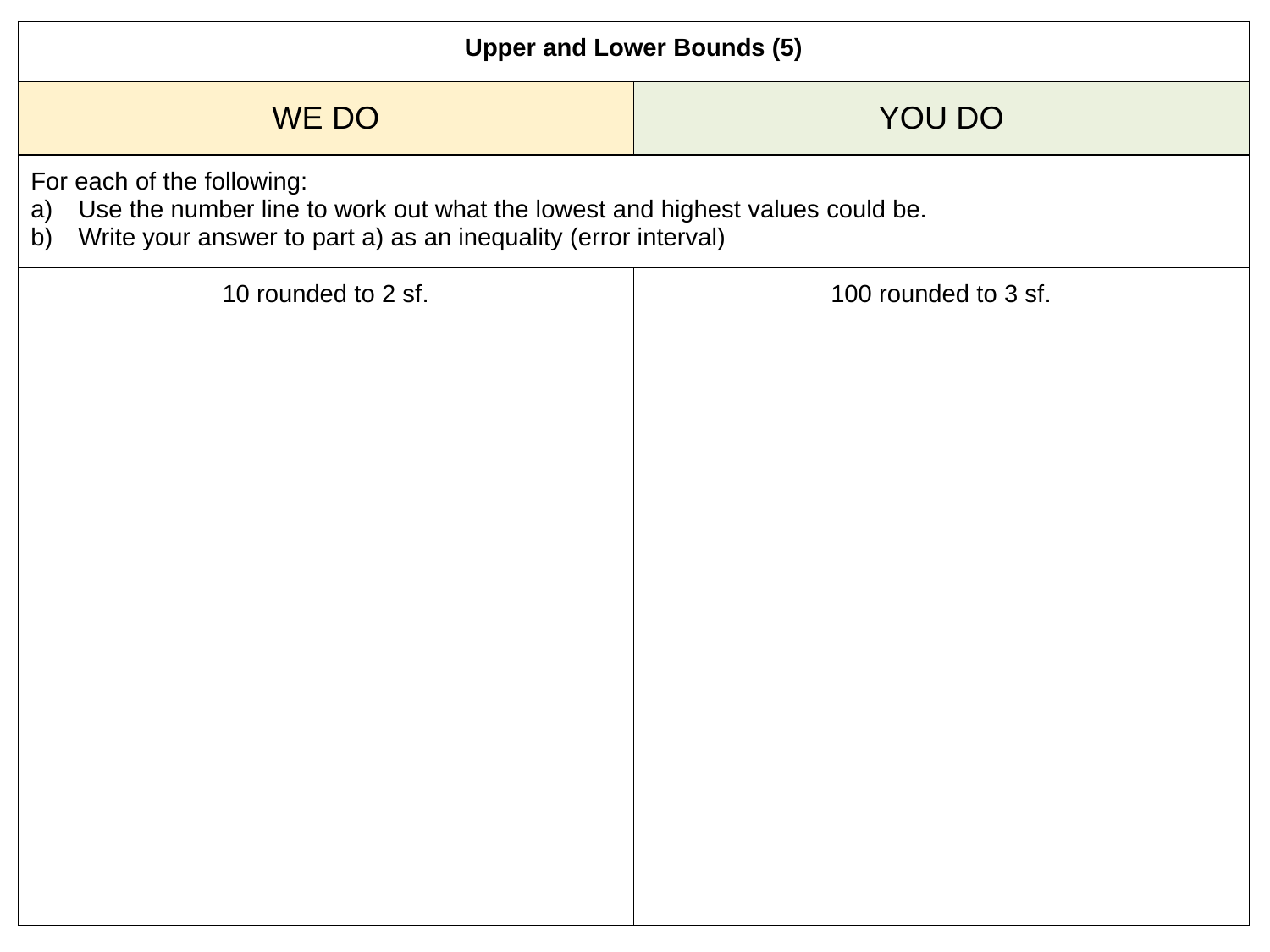

| Upper and Lower Bounds (5) |  |
| --- | --- |
| WE DO | YOU DO |
| For each of the following: Use the number line to work out what the lowest and highest values could be. Write your answer to part a) as an inequality (error interval) |  |
| 10 rounded to 2 sf. | 100 rounded to 3 sf. |